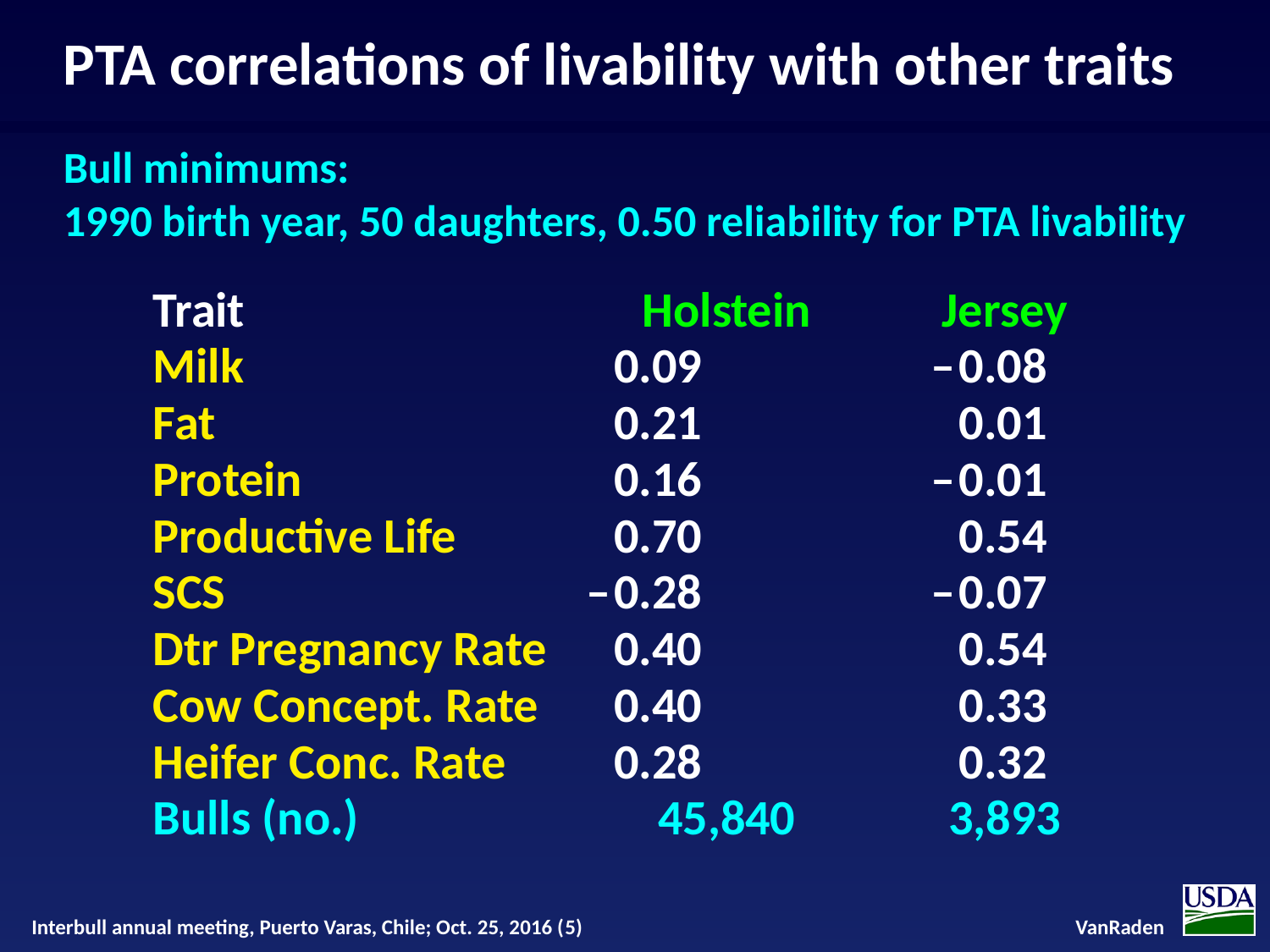

# PTA correlations of livability with other traits Bull minimums: 1990 birth year, 50 daughters, 0.50 reliability for PTA livability
| Trait | Holstein | Jersey |
| --- | --- | --- |
| Milk | 0.09 | –0.08 |
| Fat | 0.21 | 0.01 |
| Protein | 0.16 | –0.01 |
| Productive Life | 0.70 | 0.54 |
| SCS | –0.28 | –0.07 |
| Dtr Pregnancy Rate | 0.40 | 0.54 |
| Cow Concept. Rate | 0.40 | 0.33 |
| Heifer Conc. Rate | 0.28 | 0.32 |
| Bulls (no.) | 45,840 | 3,893 |